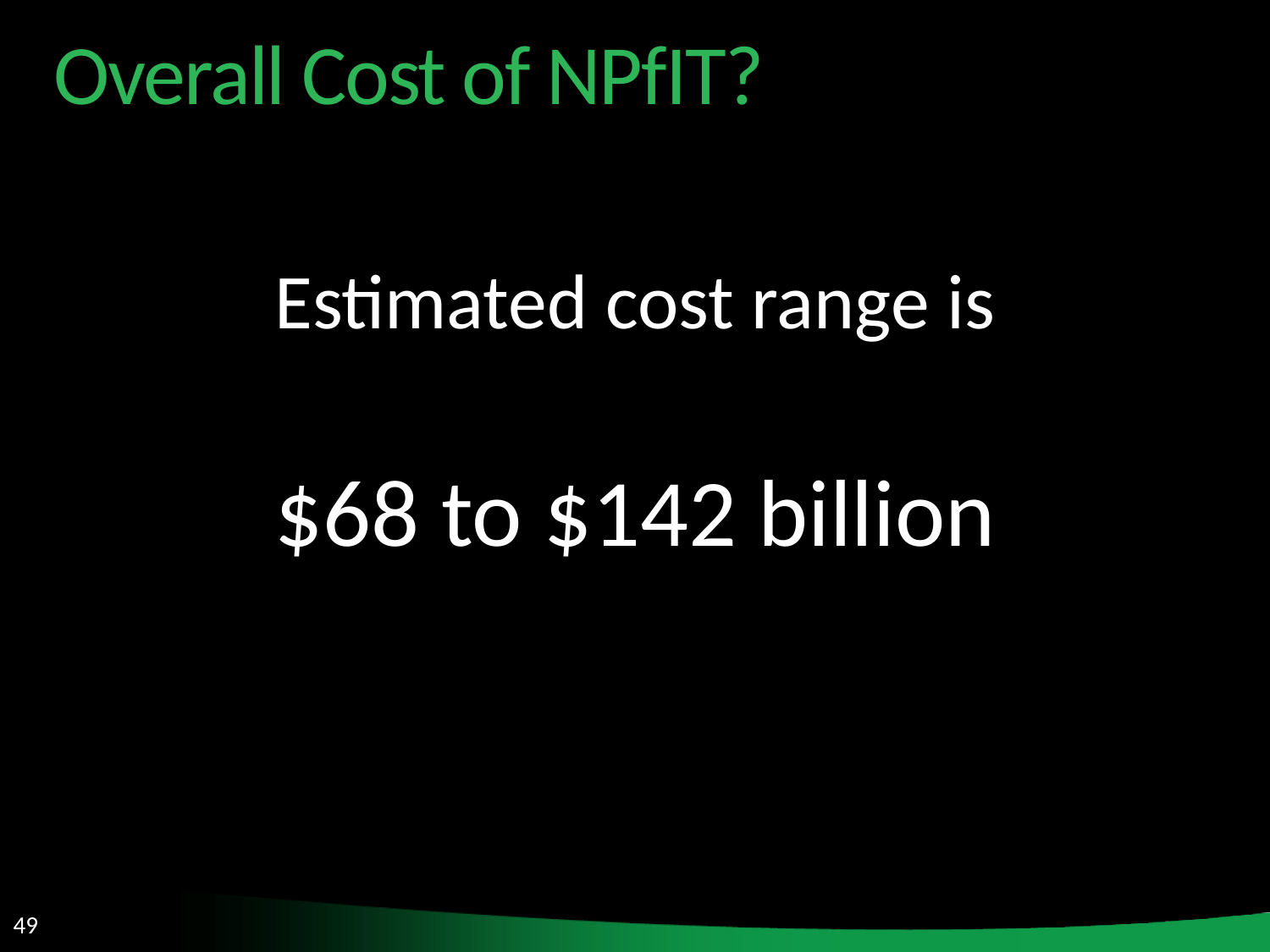

Overall Cost of NPfIT?
Estimated cost range is

$68 to $142 billion